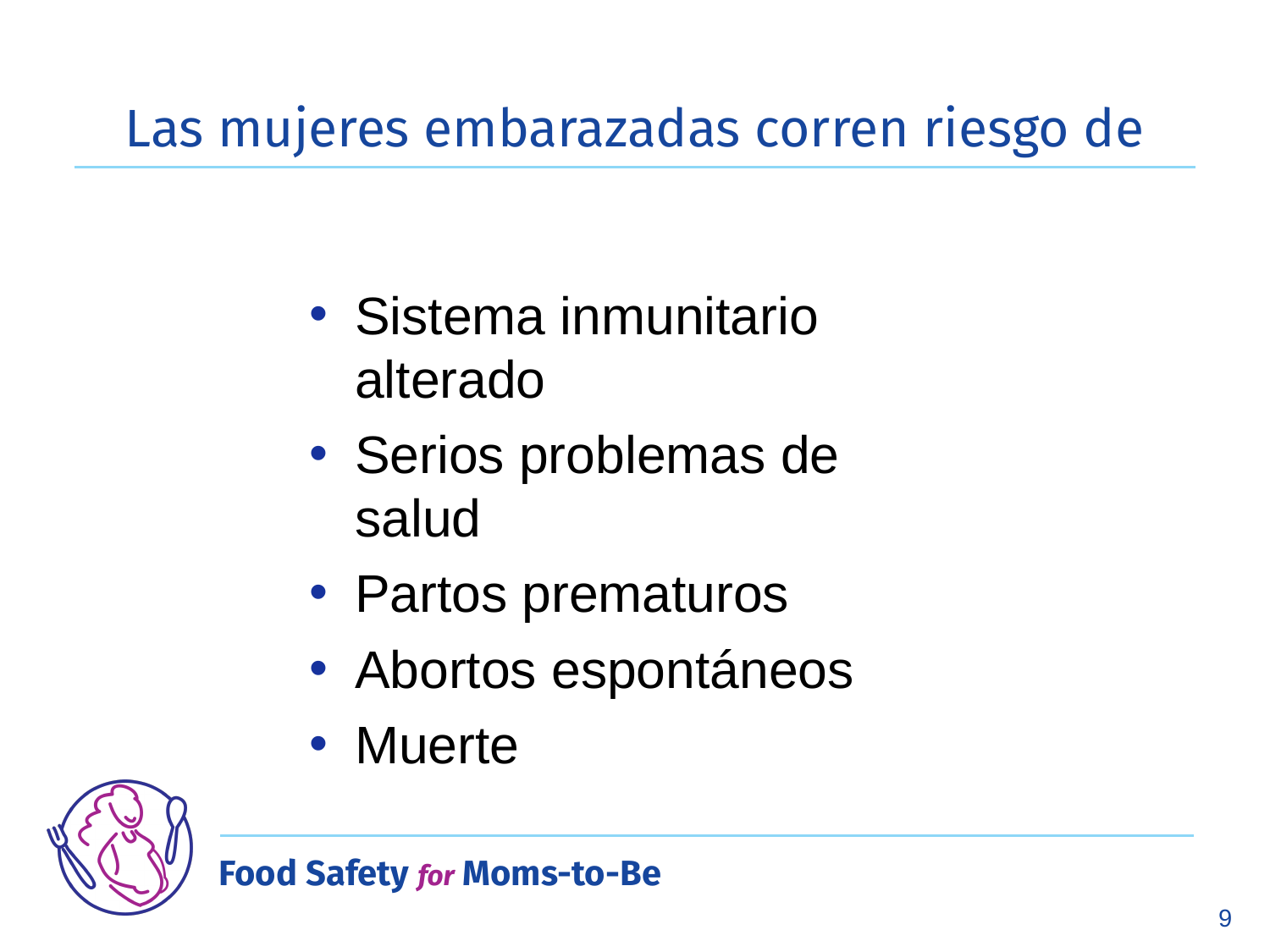

# Las mujeres embarazadas corren riesgo de
Sistema inmunitario alterado
Serios problemas de salud
Partos prematuros
Abortos espontáneos
Muerte
9